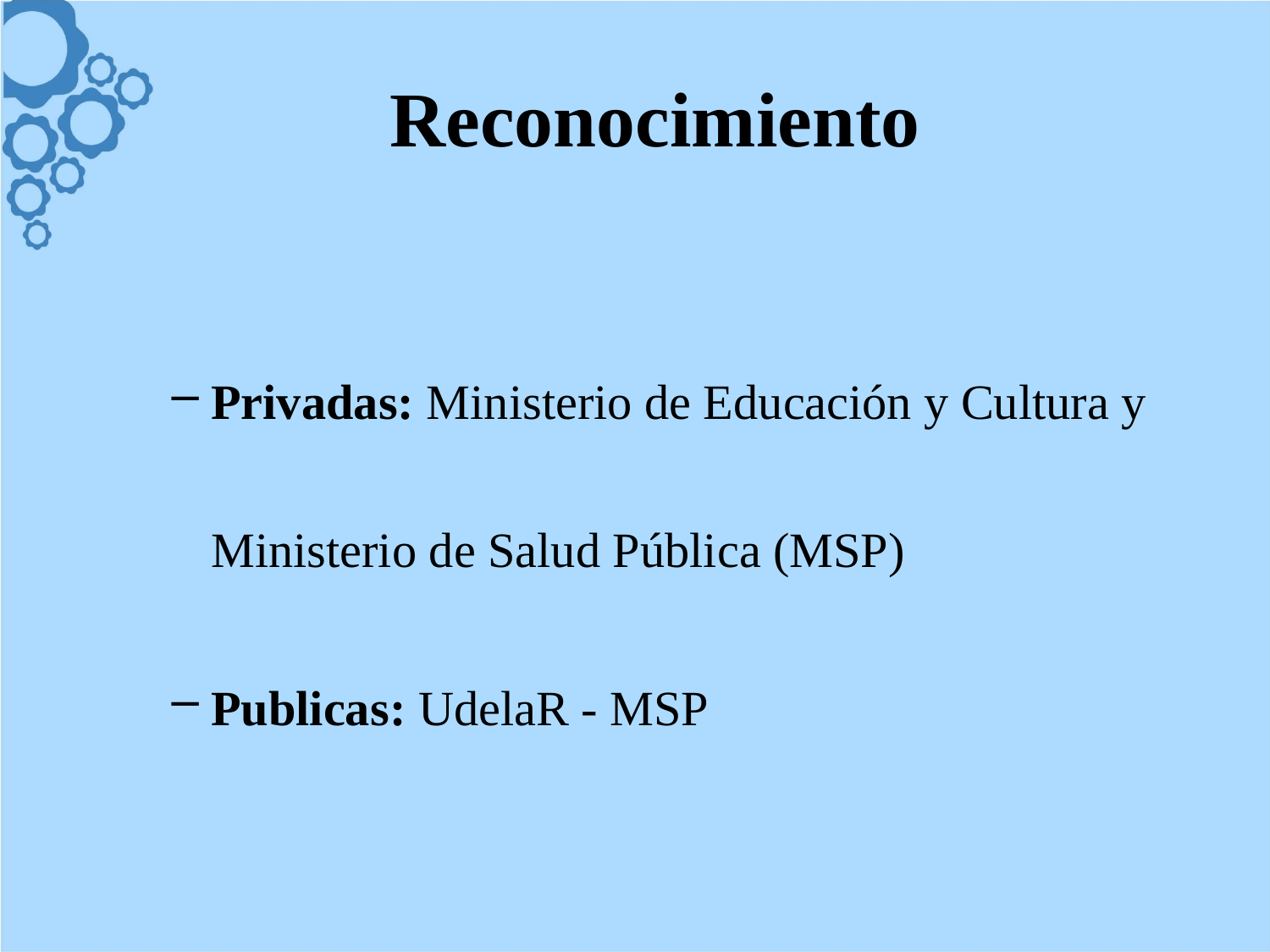

# Reconocimiento
Privadas: Ministerio de Educación y Cultura y Ministerio de Salud Pública (MSP)
Publicas: UdelaR - MSP